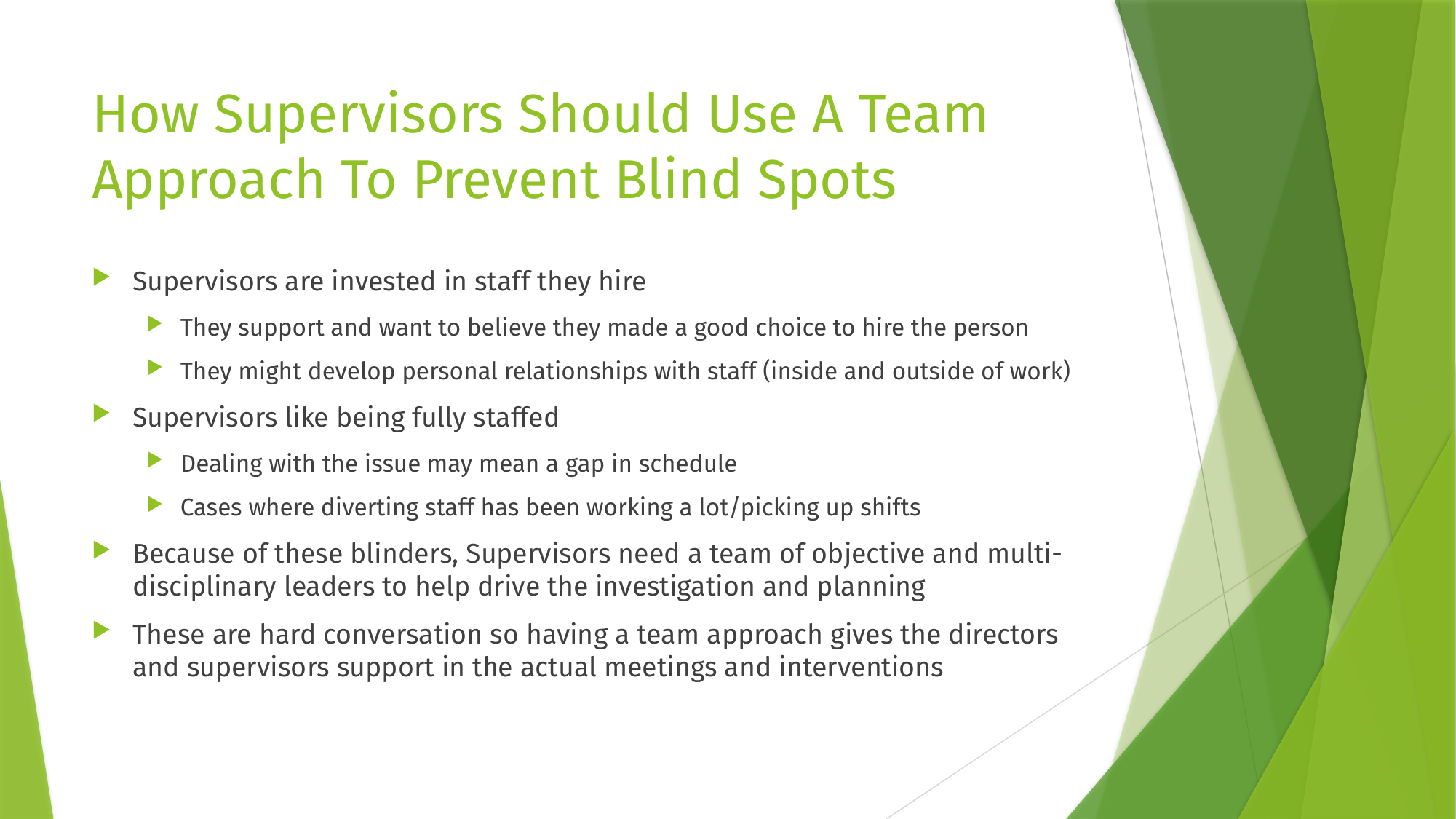

# How Supervisors Should Use A Team Approach To Prevent Blind Spots
Supervisors are invested in staff they hire
They support and want to believe they made a good choice to hire the person
They might develop personal relationships with staff (inside and outside of work)
Supervisors like being fully staffed
Dealing with the issue may mean a gap in schedule
Cases where diverting staff has been working a lot/picking up shifts
Because of these blinders, Supervisors need a team of objective and multi-disciplinary leaders to help drive the investigation and planning
These are hard conversation so having a team approach gives the directors and supervisors support in the actual meetings and interventions